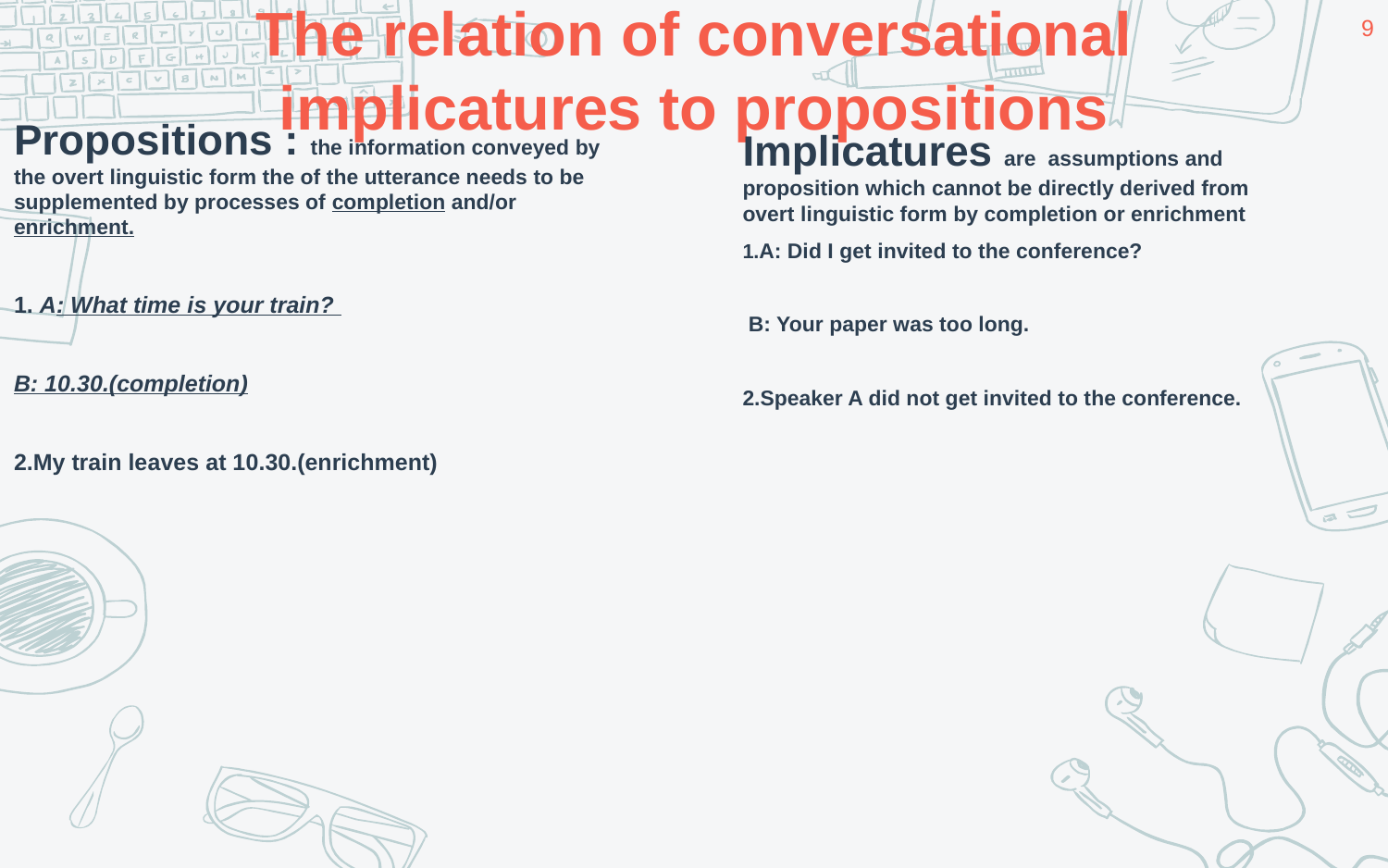

9
# The relation of conversational implicatures to propositions
Propositions : the information conveyed by the overt linguistic form the of the utterance needs to be supplemented by processes of completion and/or enrichment.

1. A: What time is your train?

B: 10.30.(completion)

2.My train leaves at 10.30.(enrichment)

Implicatures are  assumptions and proposition which cannot be directly derived from overt linguistic form by completion or enrichment
1.A: Did I get invited to the conference?

 B: Your paper was too long.

2.Speaker A did not get invited to the conference.